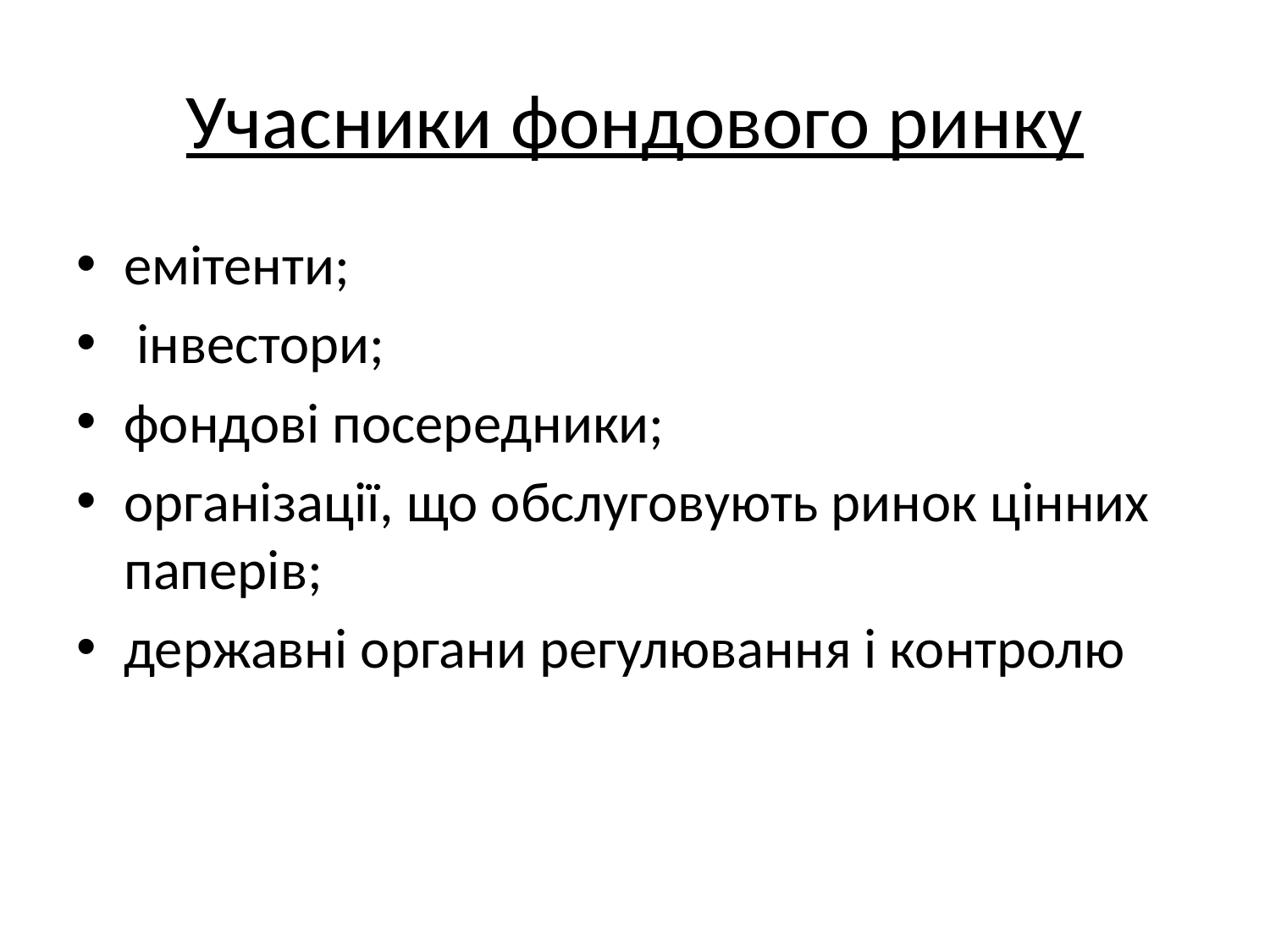

# Учасники фондового ринку
емітенти;
 інвестори;
фондові посередники;
організації, що обслуговують ринок цінних паперів;
державні органи регулювання і контролю